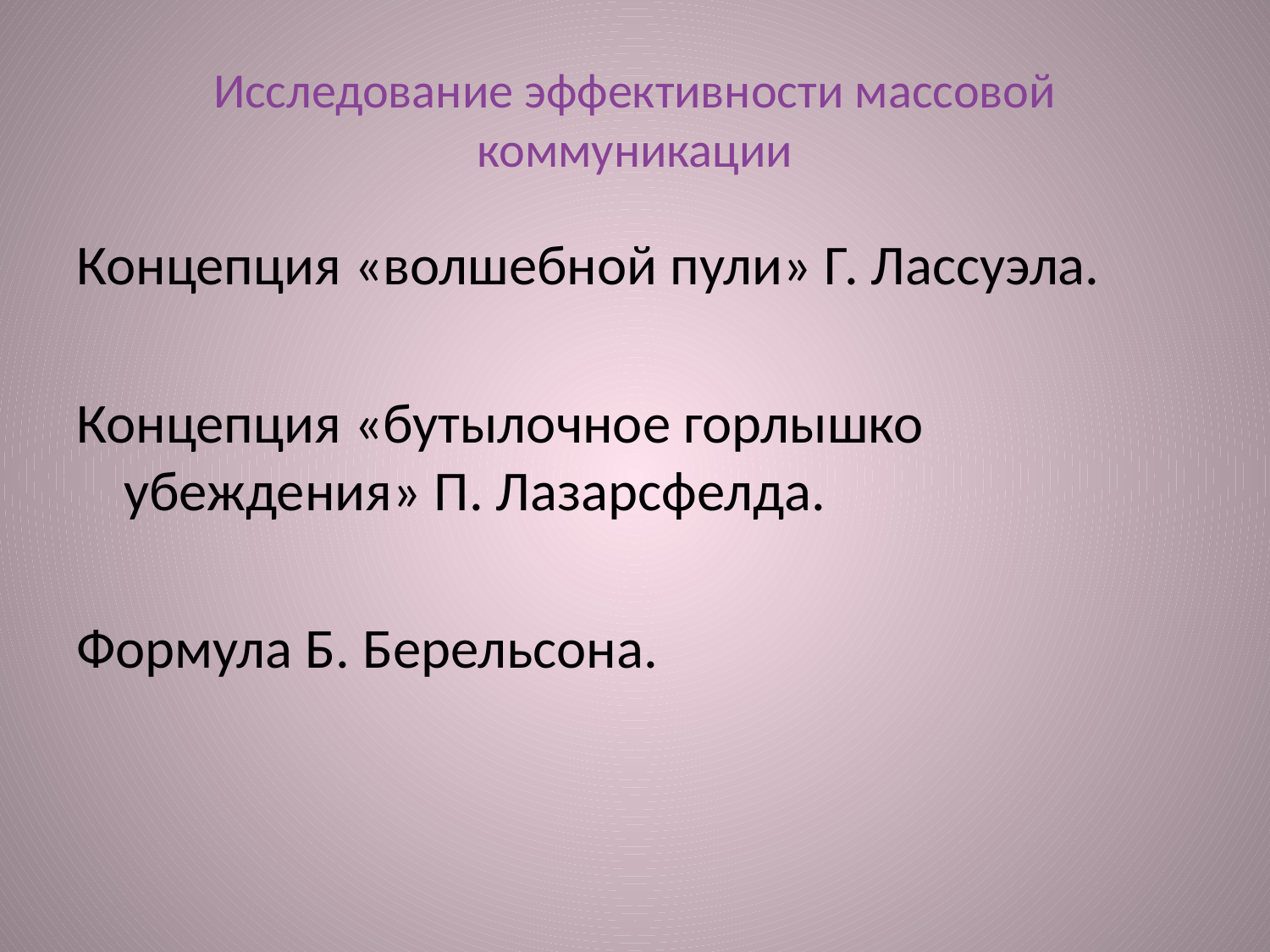

# Исследование эффективности массовой коммуникации
Концепция «волшебной пули» Г. Лассуэла.

Концепция «бутылочное горлышко убеждения» П. Лазарсфелда.

Формула Б. Берельсона.